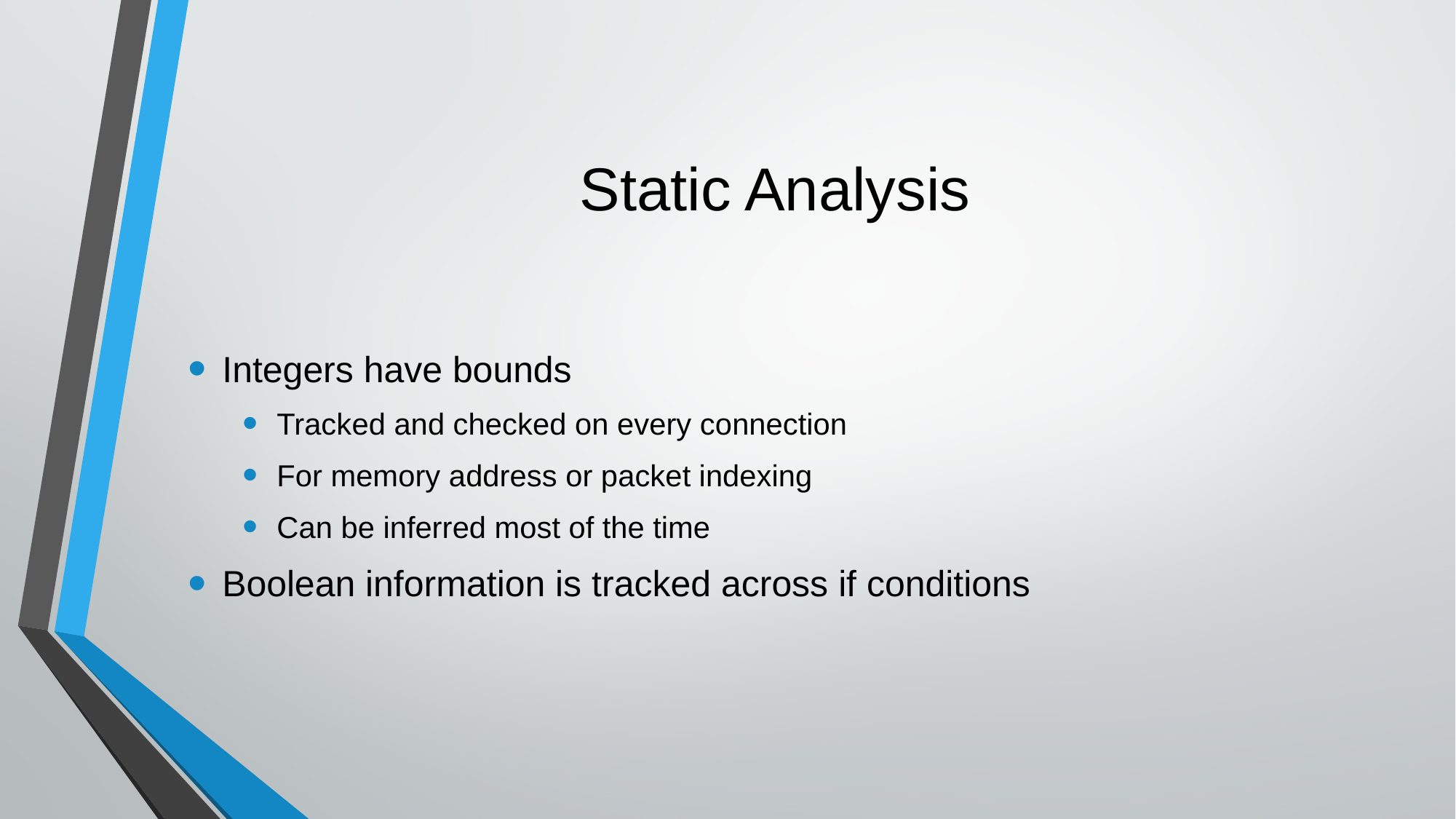

# Static Analysis
Integers have bounds
Tracked and checked on every connection
For memory address or packet indexing
Can be inferred most of the time
Boolean information is tracked across if conditions